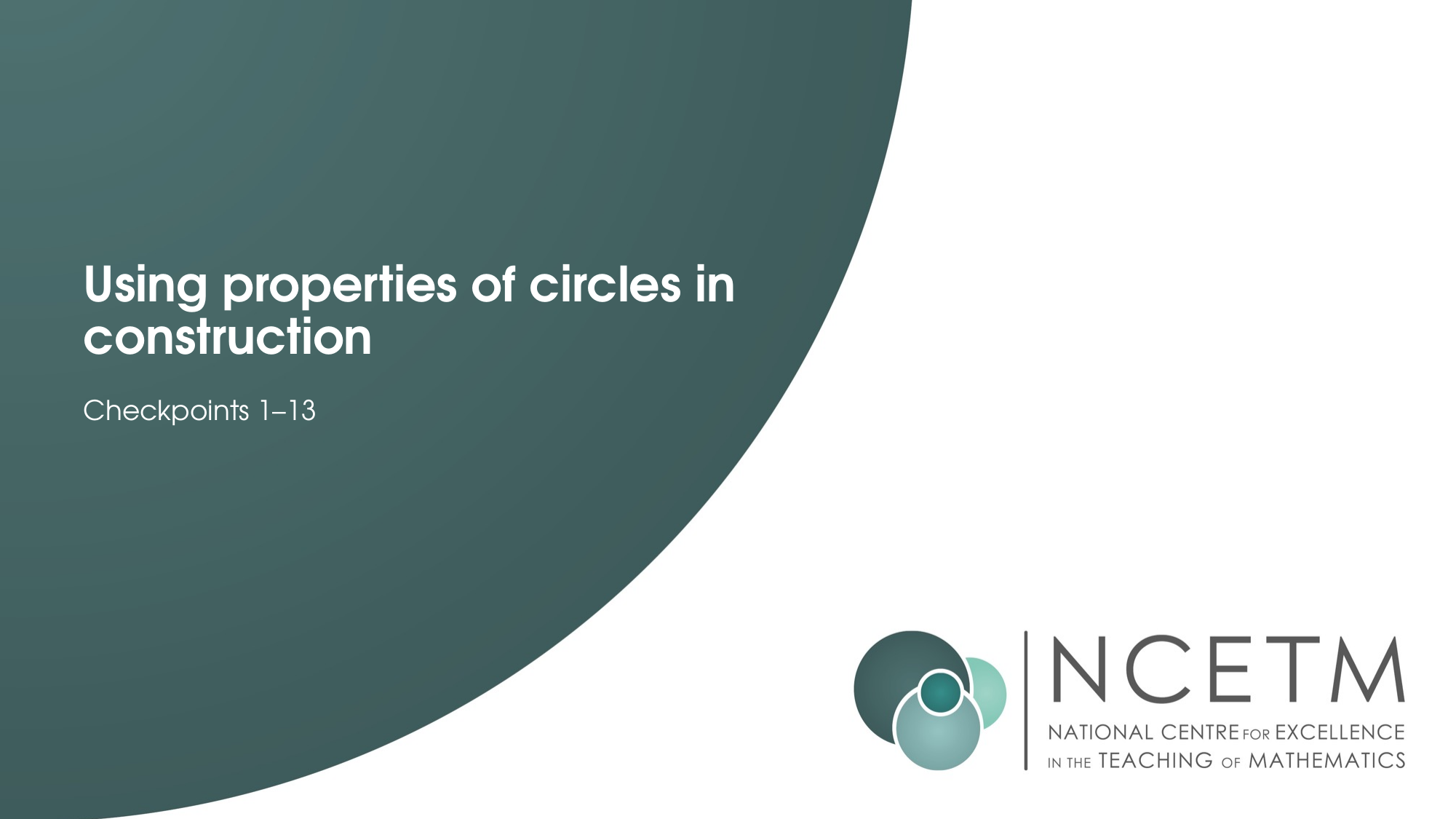

# Using properties of circles in construction
Checkpoints 1–13